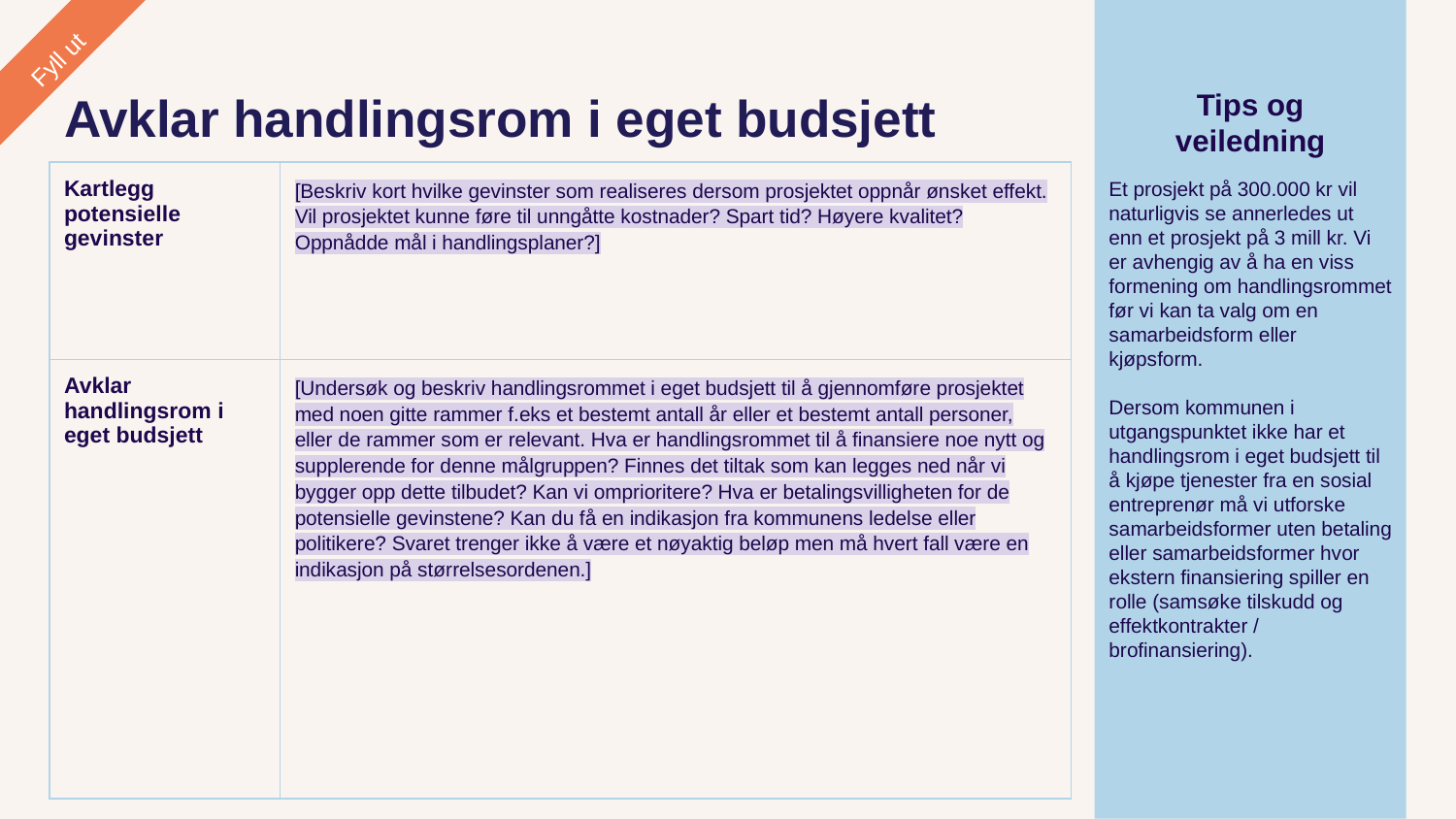

Fyll ut
Avklar handlingsrom i eget budsjett
Tips og veiledning
| Kartlegg potensielle gevinster | [Beskriv kort hvilke gevinster som realiseres dersom prosjektet oppnår ønsket effekt. Vil prosjektet kunne føre til unngåtte kostnader? Spart tid? Høyere kvalitet? Oppnådde mål i handlingsplaner?] |
| --- | --- |
| Avklar handlingsrom i eget budsjett | [Undersøk og beskriv handlingsrommet i eget budsjett til å gjennomføre prosjektet med noen gitte rammer f.eks et bestemt antall år eller et bestemt antall personer, eller de rammer som er relevant. Hva er handlingsrommet til å finansiere noe nytt og supplerende for denne målgruppen? Finnes det tiltak som kan legges ned når vi bygger opp dette tilbudet? Kan vi omprioritere? Hva er betalingsvilligheten for de potensielle gevinstene? Kan du få en indikasjon fra kommunens ledelse eller politikere? Svaret trenger ikke å være et nøyaktig beløp men må hvert fall være en indikasjon på størrelsesordenen.] |
|  |  |
Et prosjekt på 300.000 kr vil naturligvis se annerledes ut enn et prosjekt på 3 mill kr. Vi er avhengig av å ha en viss formening om handlingsrommet før vi kan ta valg om en samarbeidsform eller kjøpsform.

Dersom kommunen i utgangspunktet ikke har et handlingsrom i eget budsjett til å kjøpe tjenester fra en sosial entreprenør må vi utforske samarbeidsformer uten betaling eller samarbeidsformer hvor ekstern finansiering spiller en rolle (samsøke tilskudd og effektkontrakter / brofinansiering).